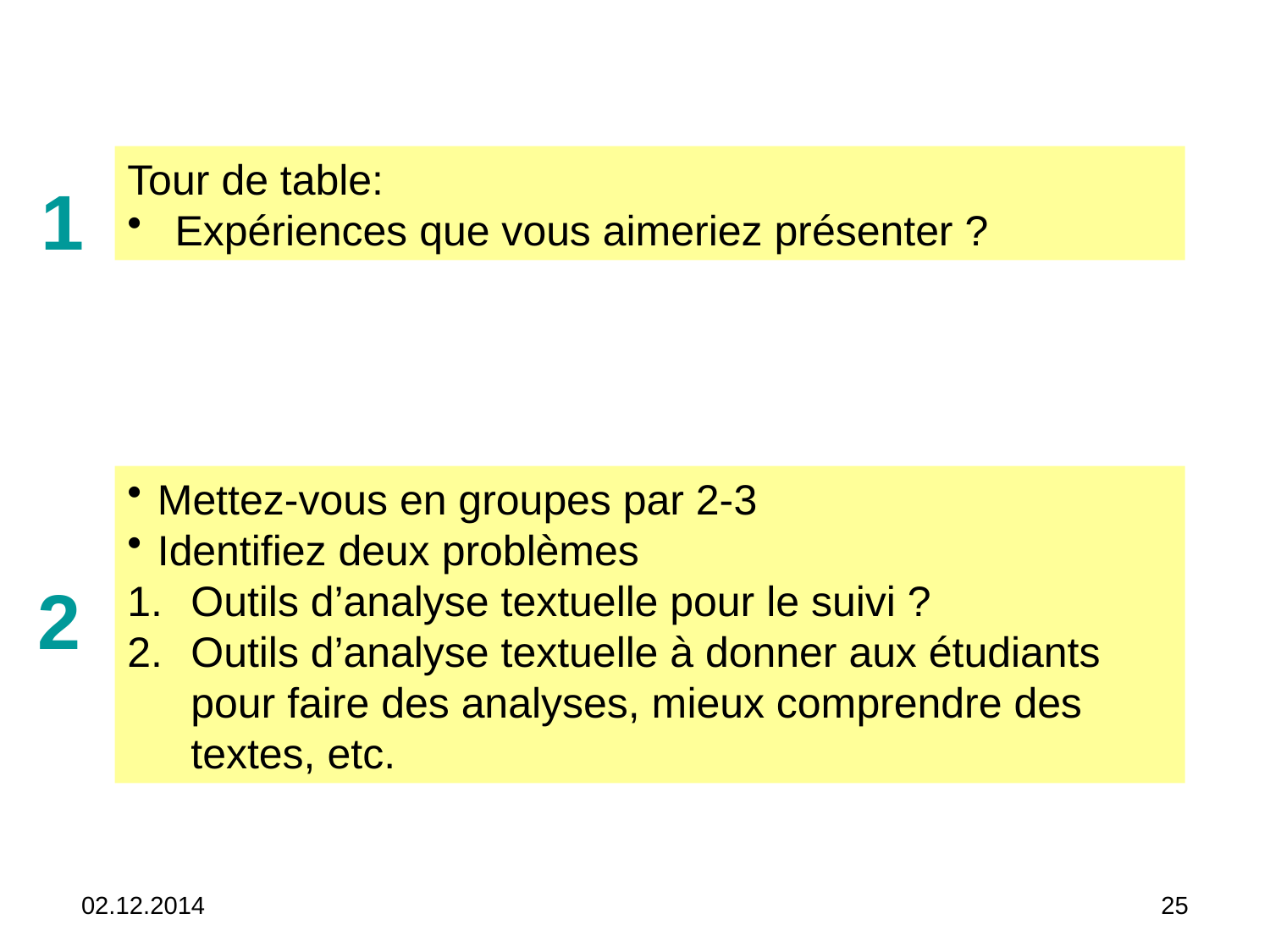

Tour de table:
Expériences que vous aimeriez présenter ?
1
Mettez-vous en groupes par 2-3
Identifiez deux problèmes
Outils d’analyse textuelle pour le suivi ?
Outils d’analyse textuelle à donner aux étudiants pour faire des analyses, mieux comprendre des textes, etc.
2
02.12.2014
25